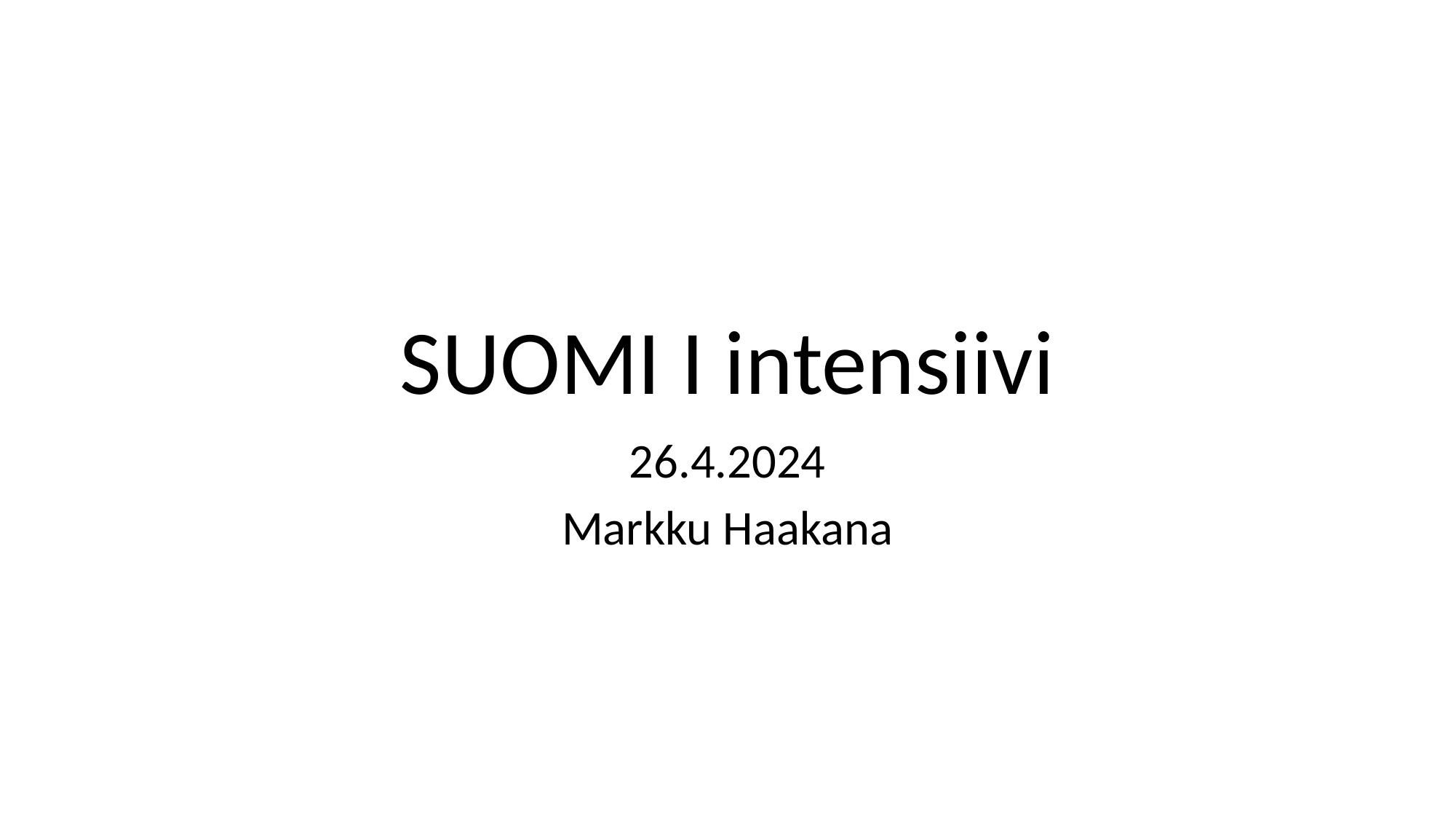

# SUOMI I intensiivi
26.4.2024
Markku Haakana